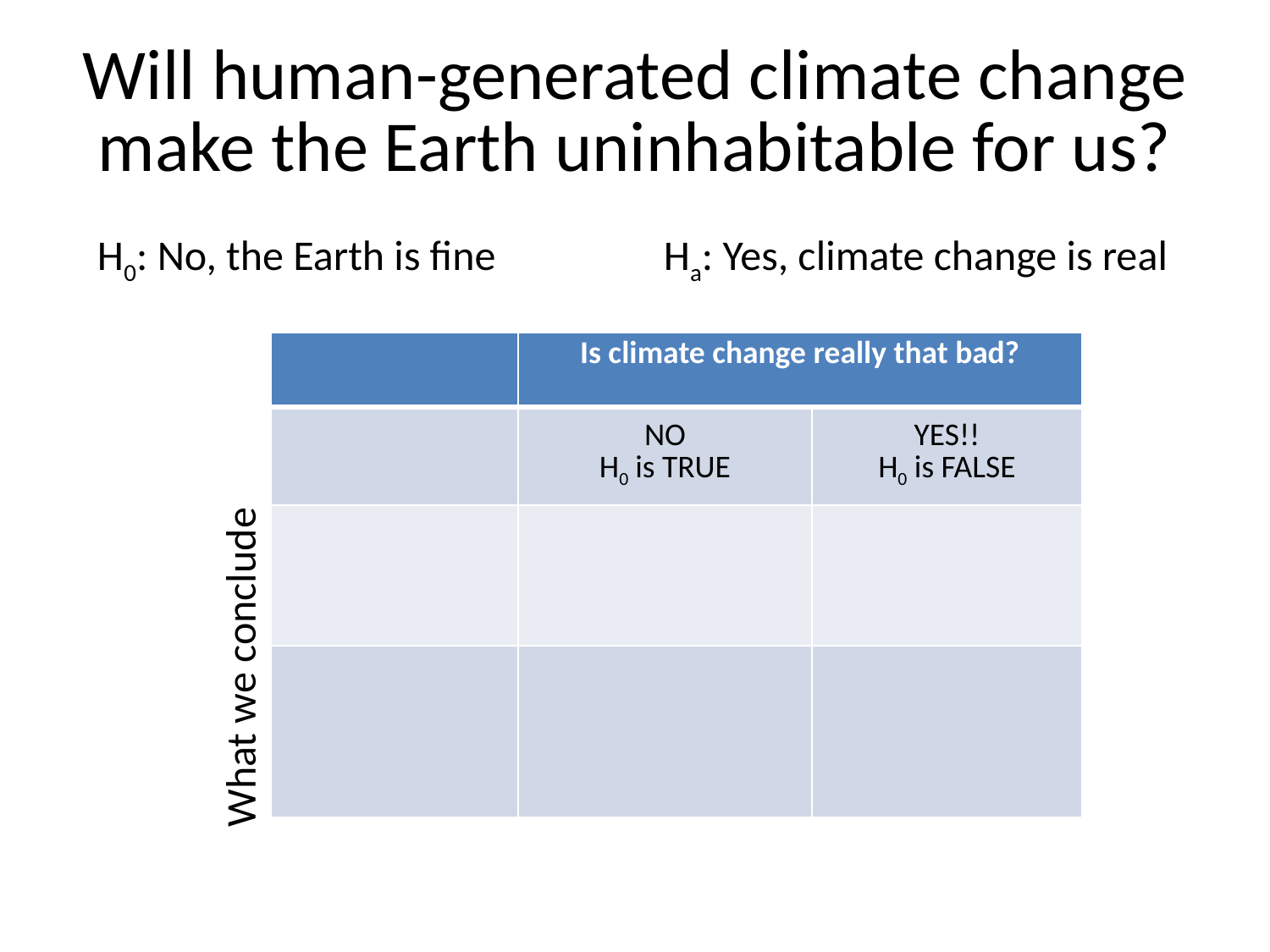

# Will human-generated climate change make the Earth uninhabitable for us?
H0: No, the Earth is fine
Ha: Yes, climate change is real
|  | Is climate change really that bad? |  |
| --- | --- | --- |
|  | NO H0 is TRUE | YES!! H0 is FALSE |
|  |  |  |
|  |  |  |
What we conclude